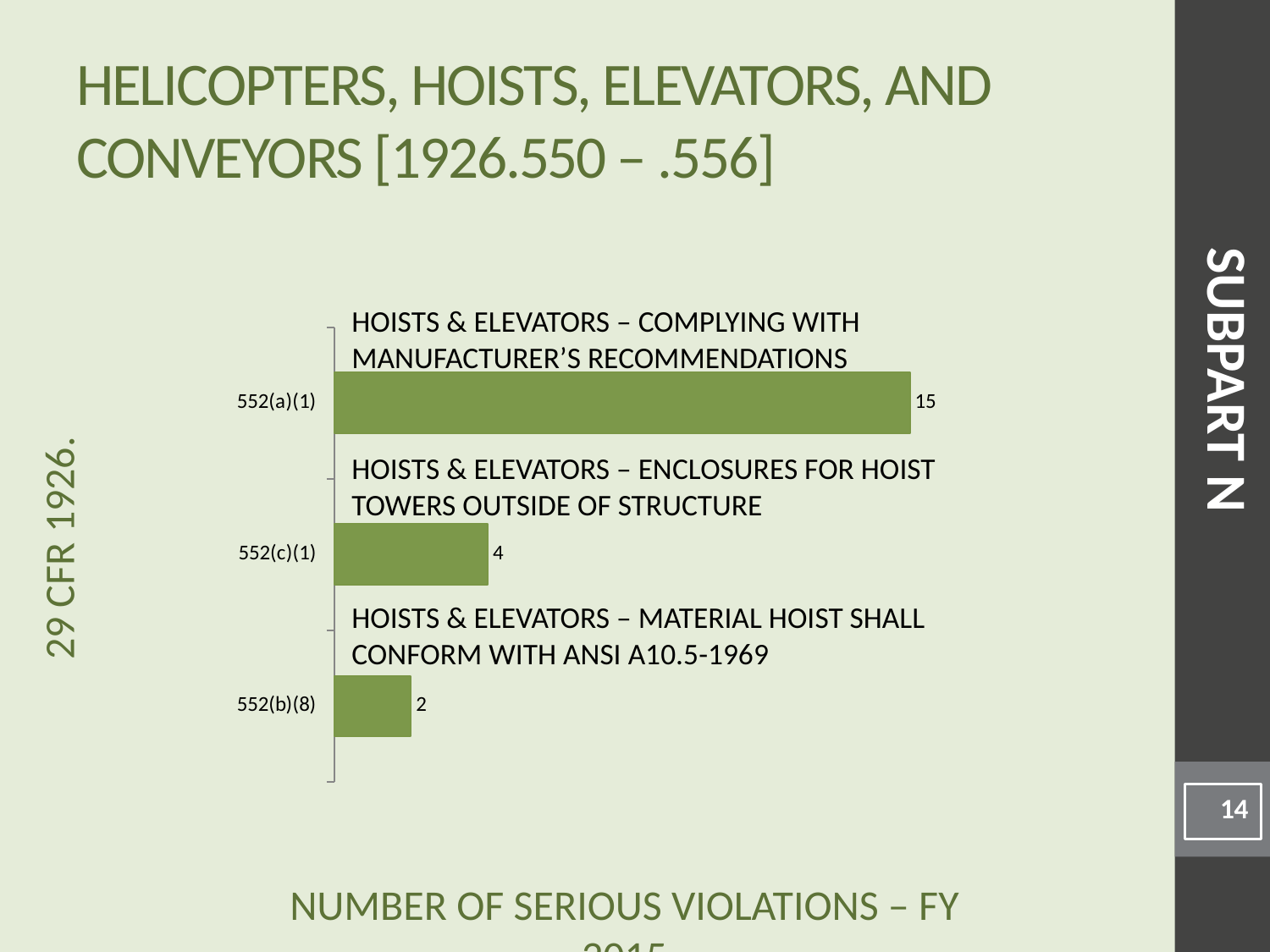

# Helicopters, Hoists, Elevators, and Conveyors [1926.550 – .556]
Hoists & Elevators – Complying with Manufacturer’s Recommendations

### Chart

| Category |  |
|---|---|
| 552(b)(8)  | 2.0 |
| 552(c)(1)  | 4.0 |
| 552(a)(1)  | 15.0 |
SUBPART N

Hoists & Elevators – Enclosures for Hoist Towers Outside of Structure
Hoists & Elevators – Material Hoist Shall Conform with ANSI A10.5-1969
14